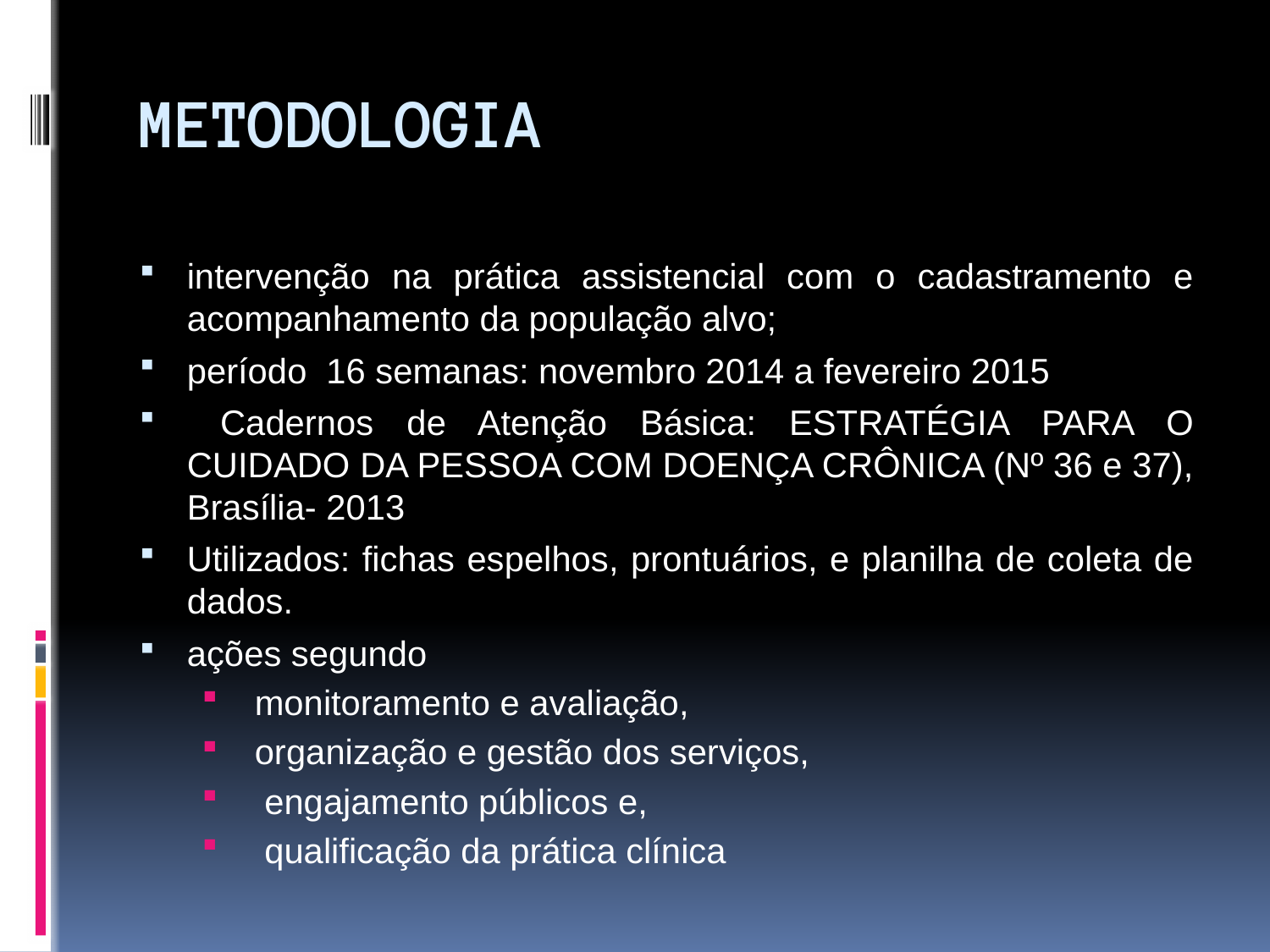

# METODOLOGIA
intervenção na prática assistencial com o cadastramento e acompanhamento da população alvo;
período  16 semanas: novembro 2014 a fevereiro 2015
 Cadernos de Atenção Básica: ESTRATÉGIA PARA O CUIDADO DA PESSOA COM DOENÇA CRÔNICA (Nº 36 e 37), Brasília- 2013
Utilizados: fichas espelhos, prontuários, e planilha de coleta de dados.
ações segundo
monitoramento e avaliação,
organização e gestão dos serviços,
 engajamento públicos e,
 qualificação da prática clínica